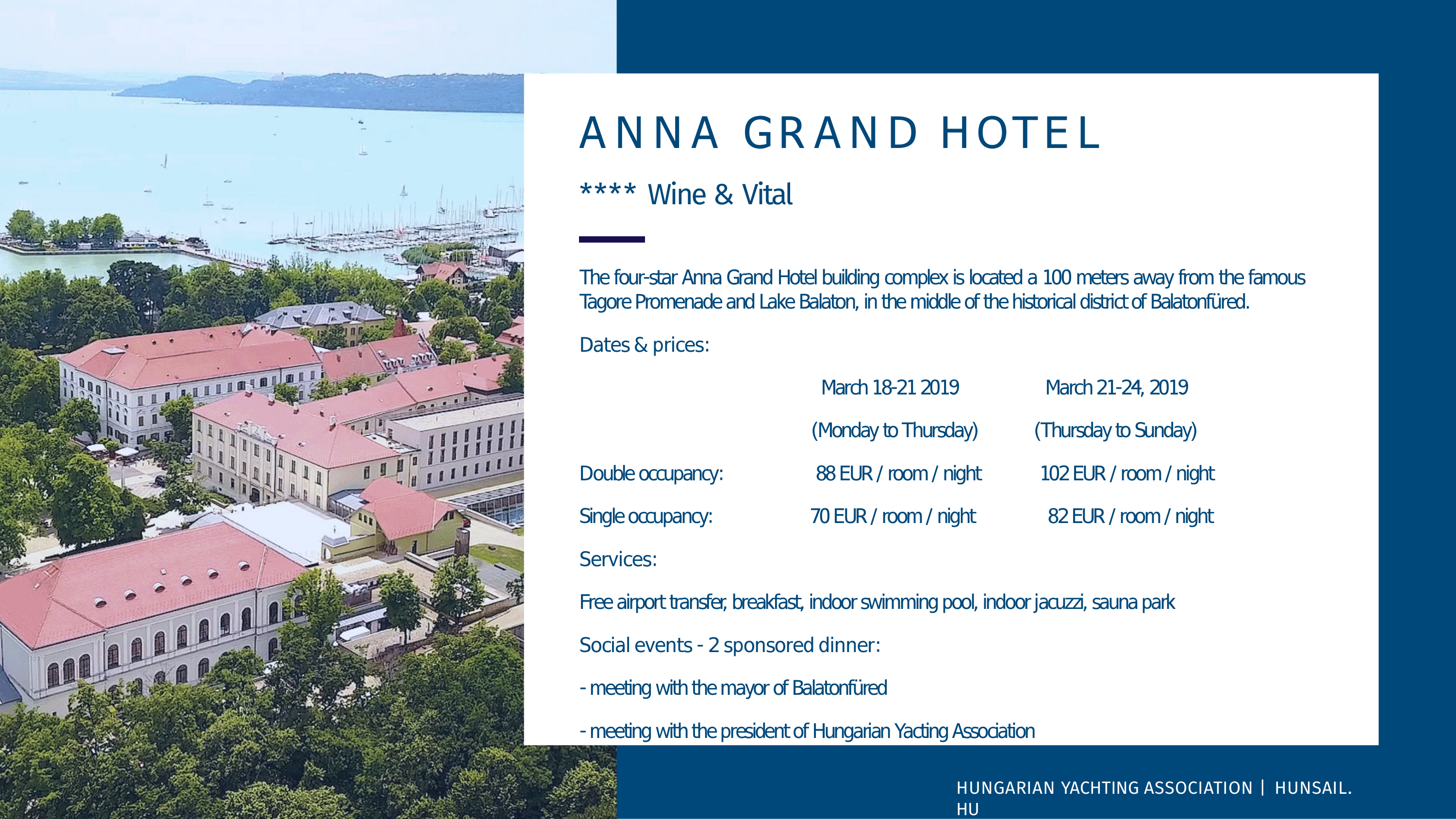

# ANNA	GRAND	HOTEL
**** Wine & Vital

The four-star Anna Grand Hotel building complex is located a 100 meters away from the famous Tagore Promenade and Lake Balaton, in the middle of the historical district of Balatonfüred.
Dates & prices:
                                                   March 18-21 2019                  March 21-24, 2019
                                                 (Monday to Thursday)            (Thursday to Sunday)
Double occupancy:                   88 EUR / room / night            102 EUR / room / night
Single occupancy:                    70 EUR / room / night               82 EUR / room / night
Services:
Free airport transfer, breakfast, indoor swimming pool, indoor jacuzzi, sauna park
Social events - 2 sponsored dinner:
- meeting with the mayor of Balatonfüred
- meeting with the president of Hungarian Yacting Association

HUNGARIAN YACHTING ASSOCIATION |    HUNSAIL. HU